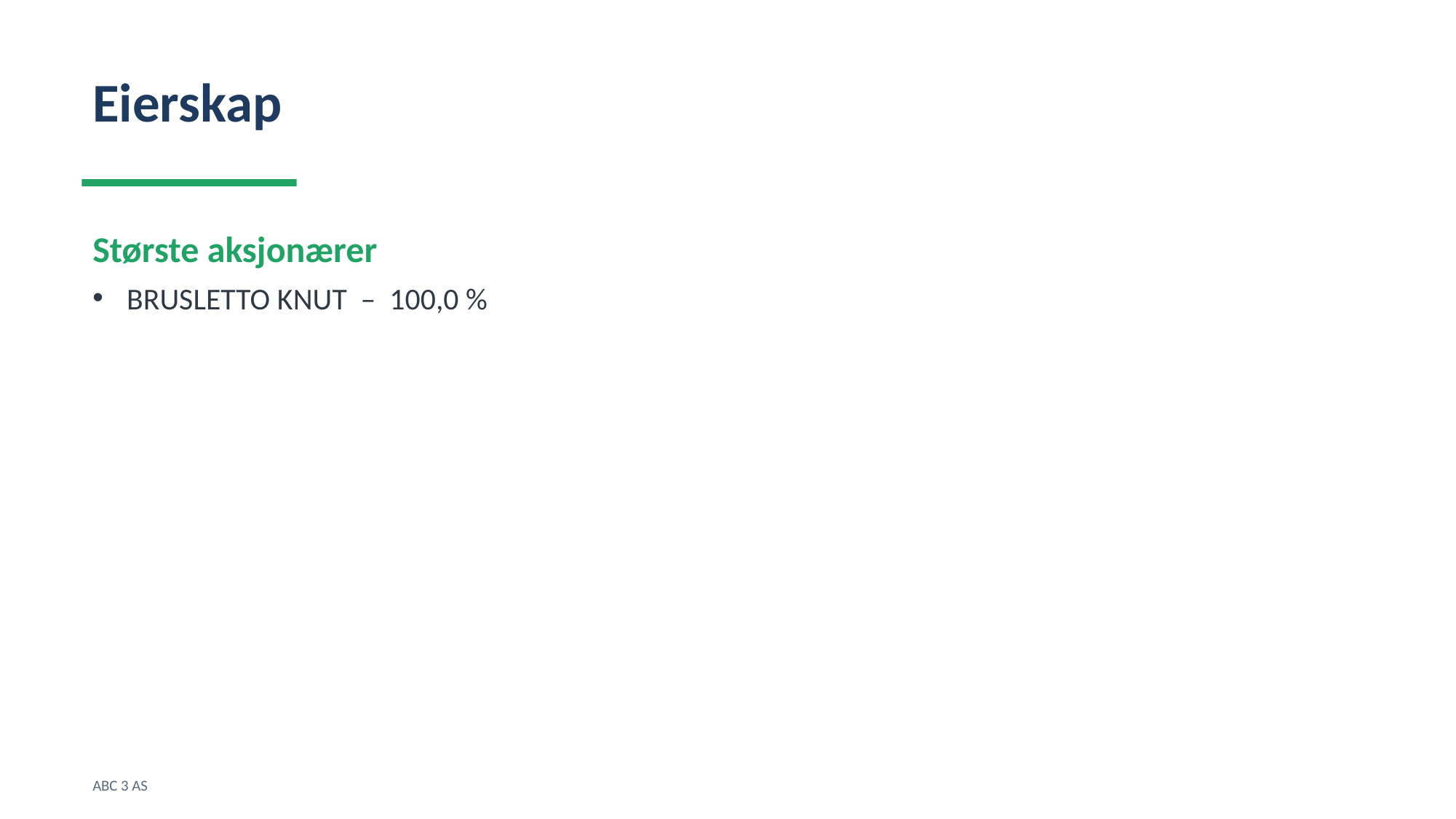

Eierskap

Største aksjonærer
BRUSLETTO KNUT  –  100,0 %
ABC 3 AS